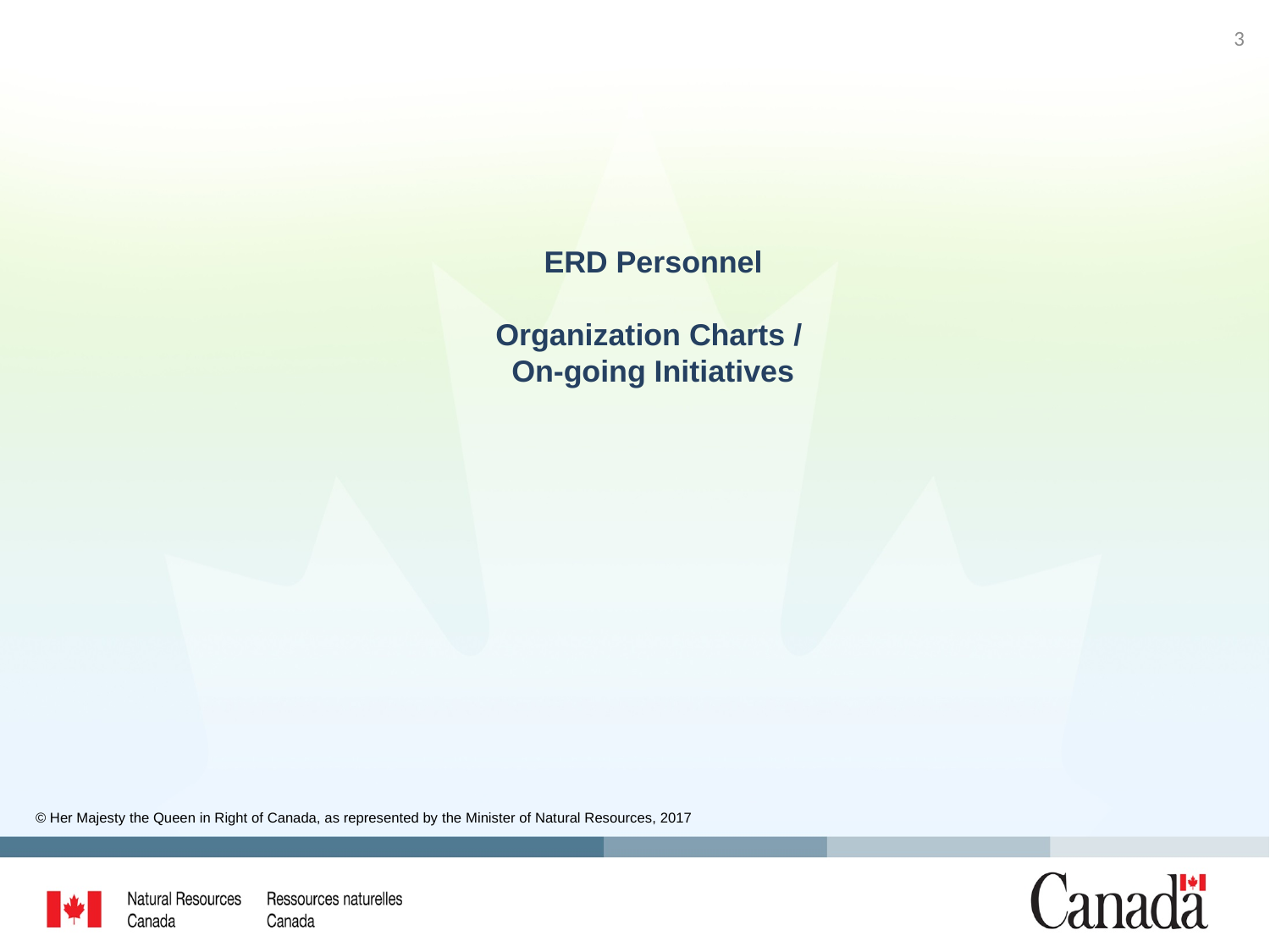

3
# ERD Personnel Organization Charts / On-going Initiatives